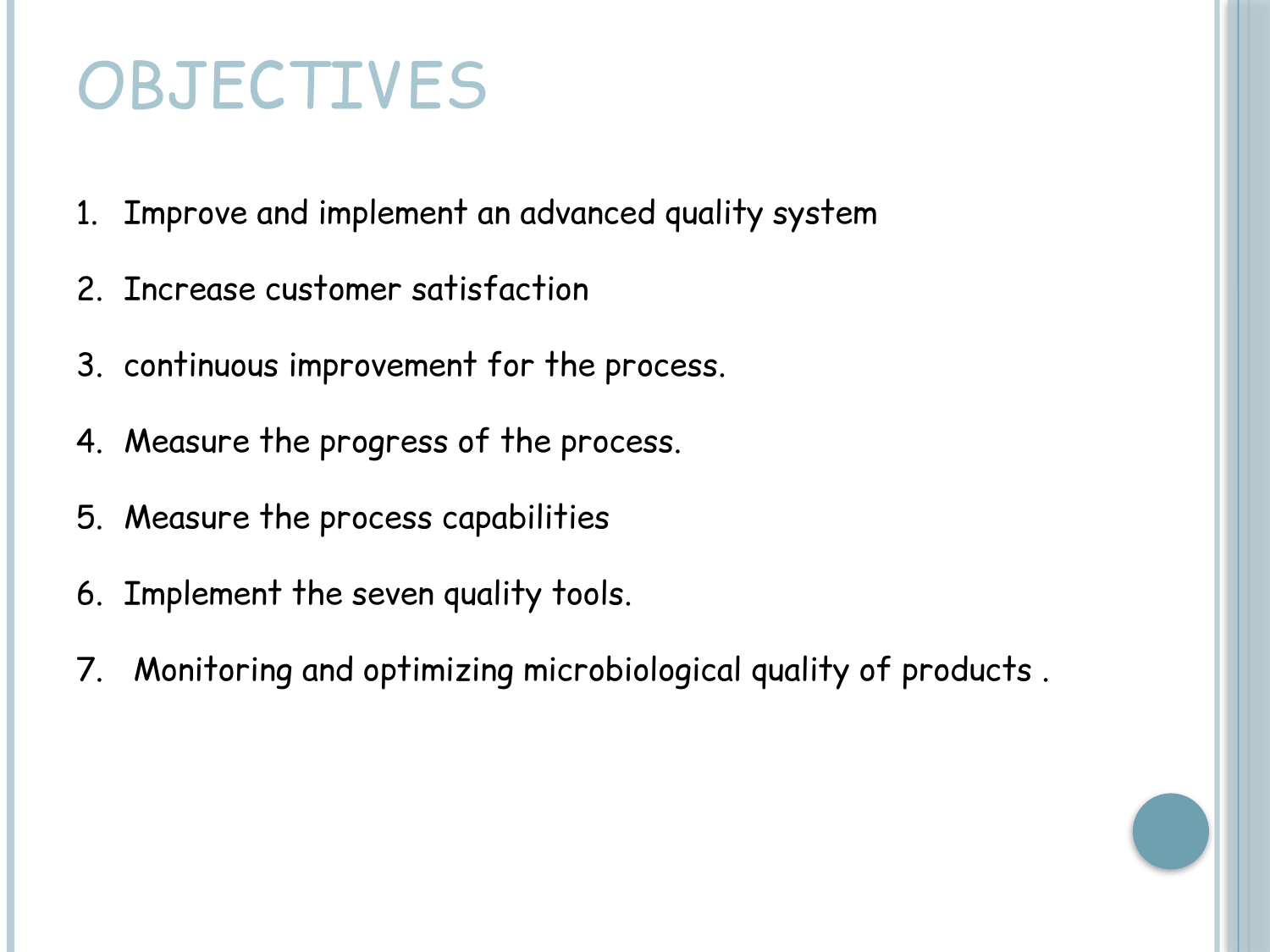

Objectives
Improve and implement an advanced quality system
Increase customer satisfaction
continuous improvement for the process.
Measure the progress of the process.
Measure the process capabilities
Implement the seven quality tools.
 Monitoring and optimizing microbiological quality of products .